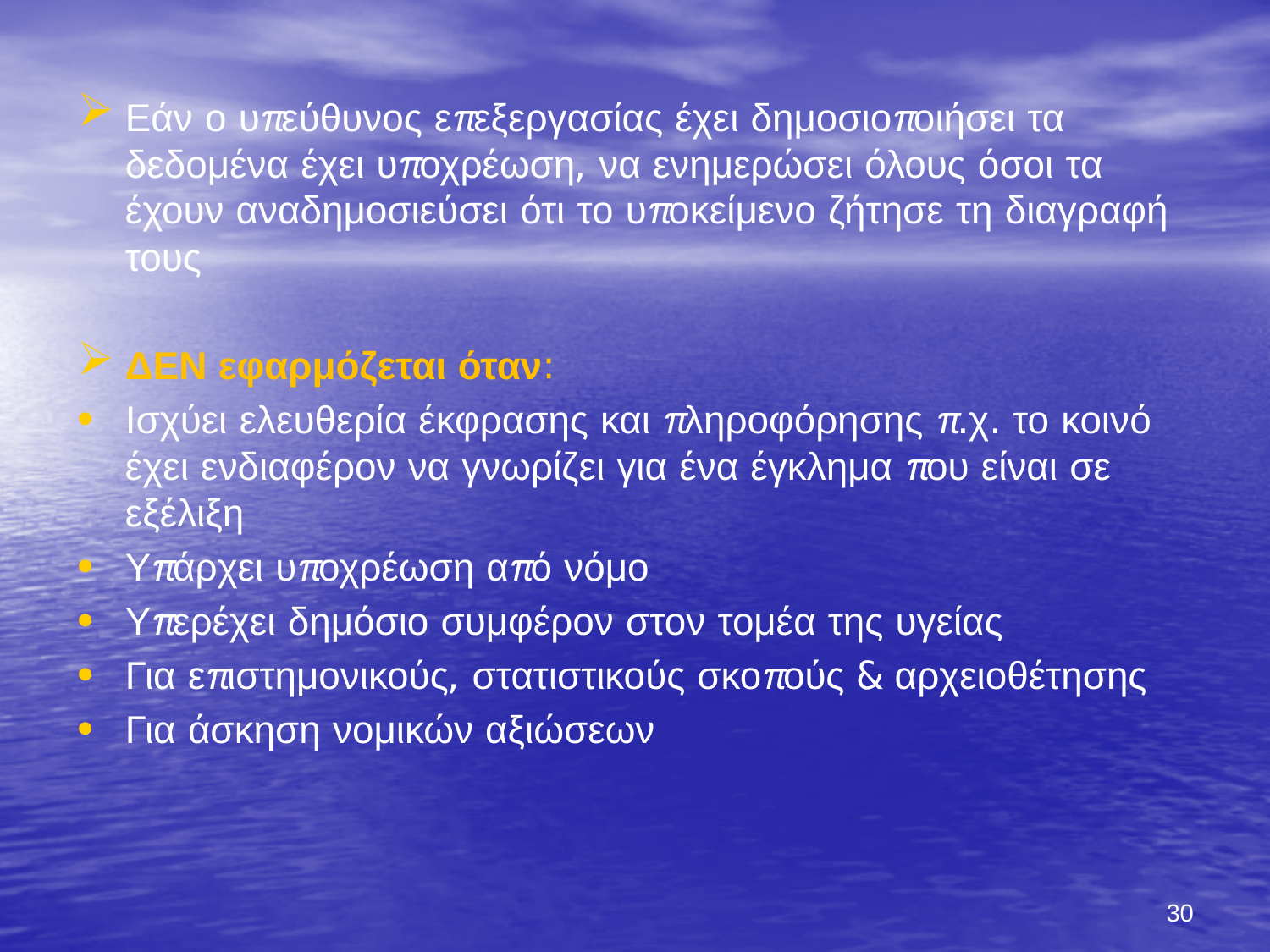

Εάν ο υπεύθυνος επεξεργασίας έχει δημοσιοποιήσει τα δεδομένα έχει υποχρέωση, να ενημερώσει όλους όσοι τα έχουν αναδημοσιεύσει ότι το υποκείμενο ζήτησε τη διαγραφή τους

ΔΕΝ εφαρμόζεται όταν:
Ισχύει ελευθερία έκφρασης και πληροφόρησης π.χ. το κοινό έχει ενδιαφέρον να γνωρίζει για ένα έγκλημα που είναι σε εξέλιξη
Υπάρχει υποχρέωση από νόμο
Υπερέχει δημόσιο συμφέρον στον τομέα της υγείας
Για επιστημονικούς, στατιστικούς σκοπούς & αρχειοθέτησης
Για άσκηση νομικών αξιώσεων

30